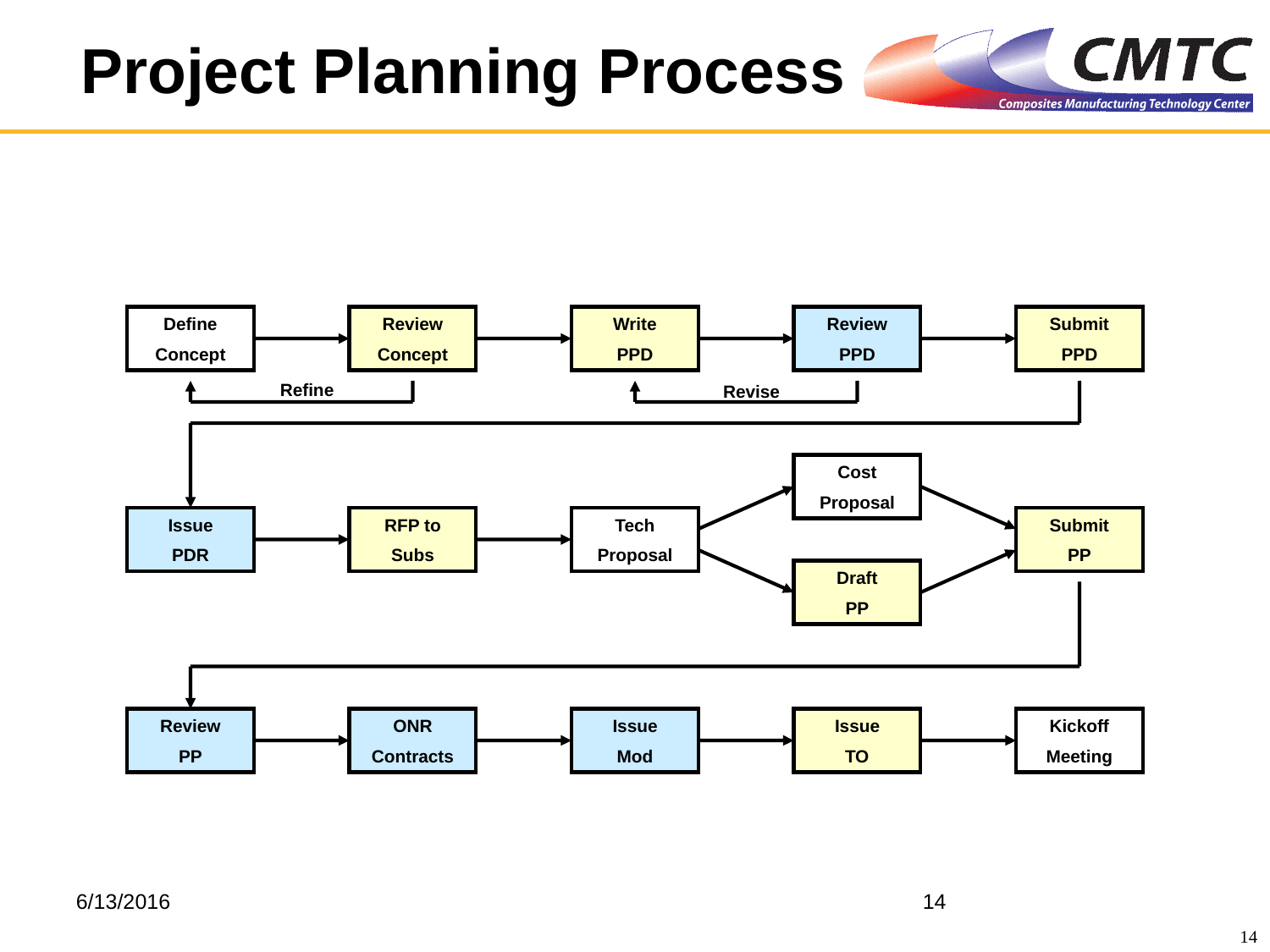

# Project Planning Process

Define
Concept
Review
Concept
Write
PPD
Review
PPD
Submit
PPD

Revise

Refine

Cost
Proposal

Issue
PDR
RFP to
Subs
Tech
Proposal
Submit
PP

Draft
PP

Review
PP
ONR
Contracts
Issue
Mod
Issue
TO
Kickoff
Meeting

6/13/2016
14